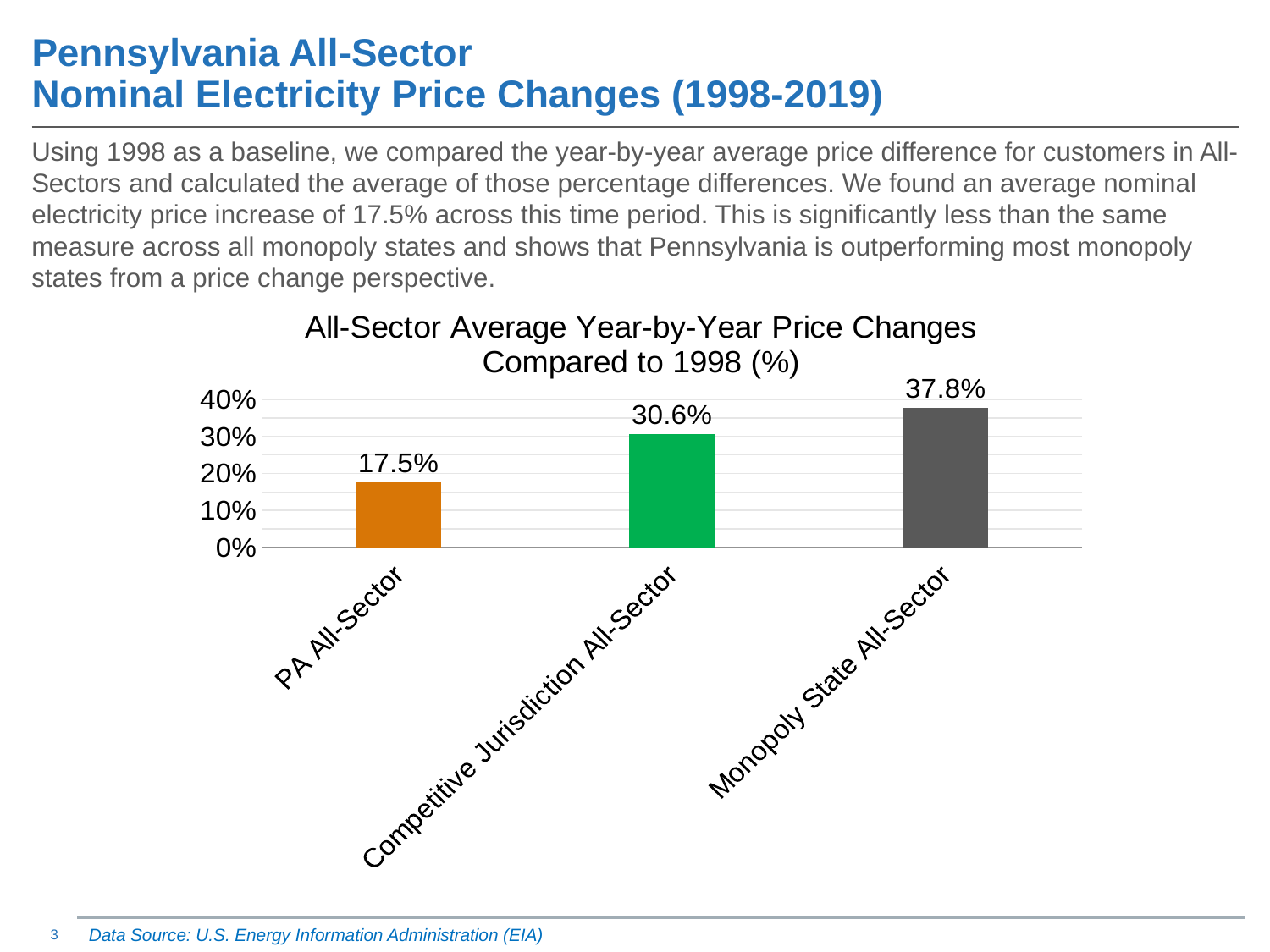

# Pennsylvania All-Sector Nominal Electricity Price Changes (1998-2019)
Using 1998 as a baseline, we compared the year-by-year average price difference for customers in All-Sectors and calculated the average of those percentage differences. We found an average nominal electricity price increase of 17.5% across this time period. This is significantly less than the same measure across all monopoly states and shows that Pennsylvania is outperforming most monopoly states from a price change perspective.

### Chart: All-Sector Average Year-by-Year Price Changes Compared to 1998 (%)

| Category |  |
|---|---|
| PA All-Sector | 0.17539793021815903 |
| Competitive Jurisdiction All-Sector | 0.3064548394880637 |
| Monopoly State All-Sector | 0.37763971942681135 |
3
Data Source: U.S. Energy Information Administration (EIA)